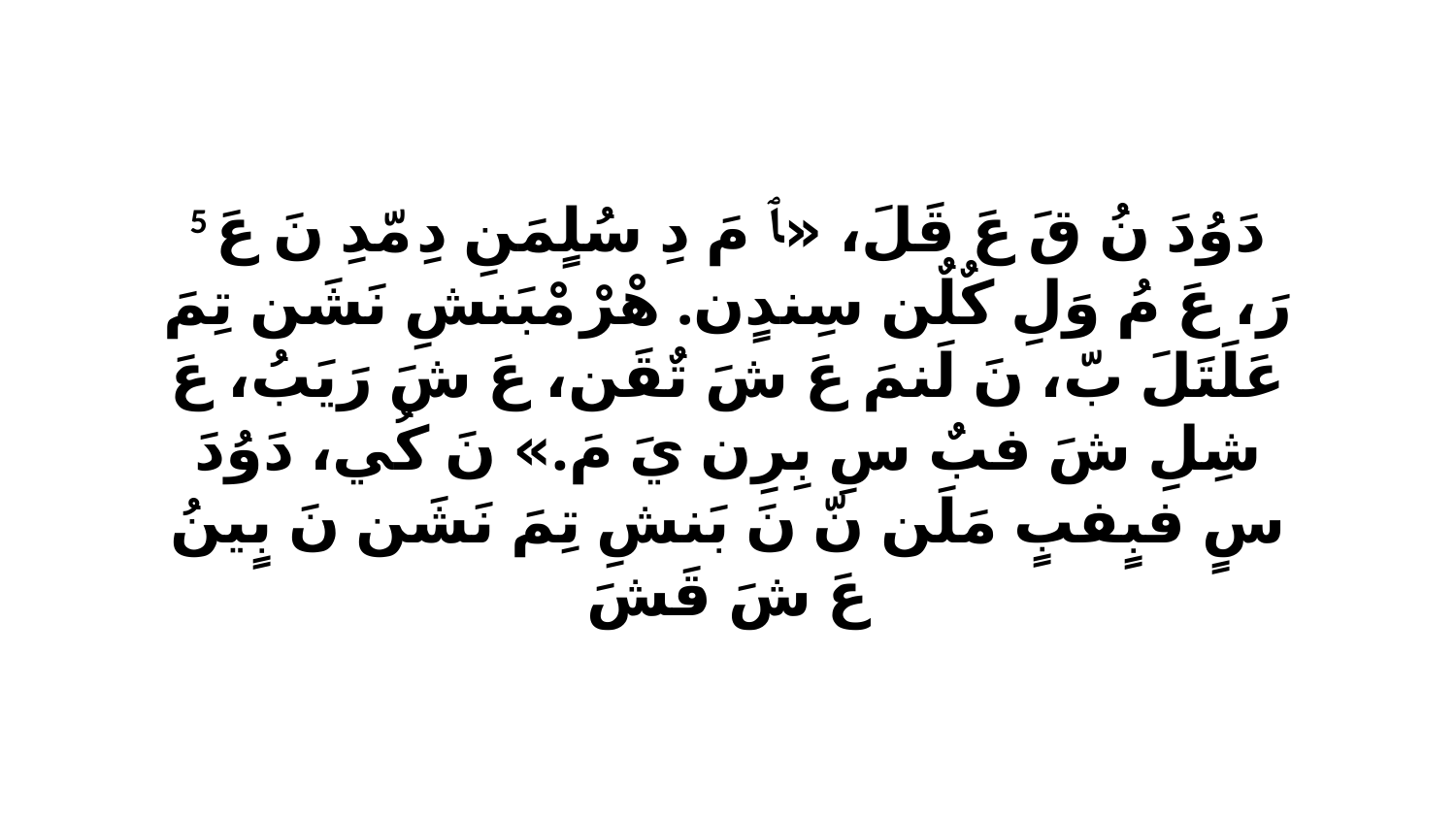

5 دَوُدَ نُ قَ عَ قَلَ، «ﭑ مَ دِ سُلٍمَنِ دِ مّدِ نَ عَ رَ، عَ مُ وَلِ كٌلٌن سِندٍن. هْرْ مْبَنشِ نَشَن تِمَ عَلَتَلَ بّ، نَ لَنمَ عَ شَ تٌقَن، عَ شَ رَيَبُ، عَ شِلِ شَ فبٌ سِ بِرِن يَ مَ.» نَ كُي، دَوُدَ سٍ فبٍفبٍ مَلَن نّ نَ بَنشِ تِمَ نَشَن نَ بٍينُ عَ شَ قَشَ